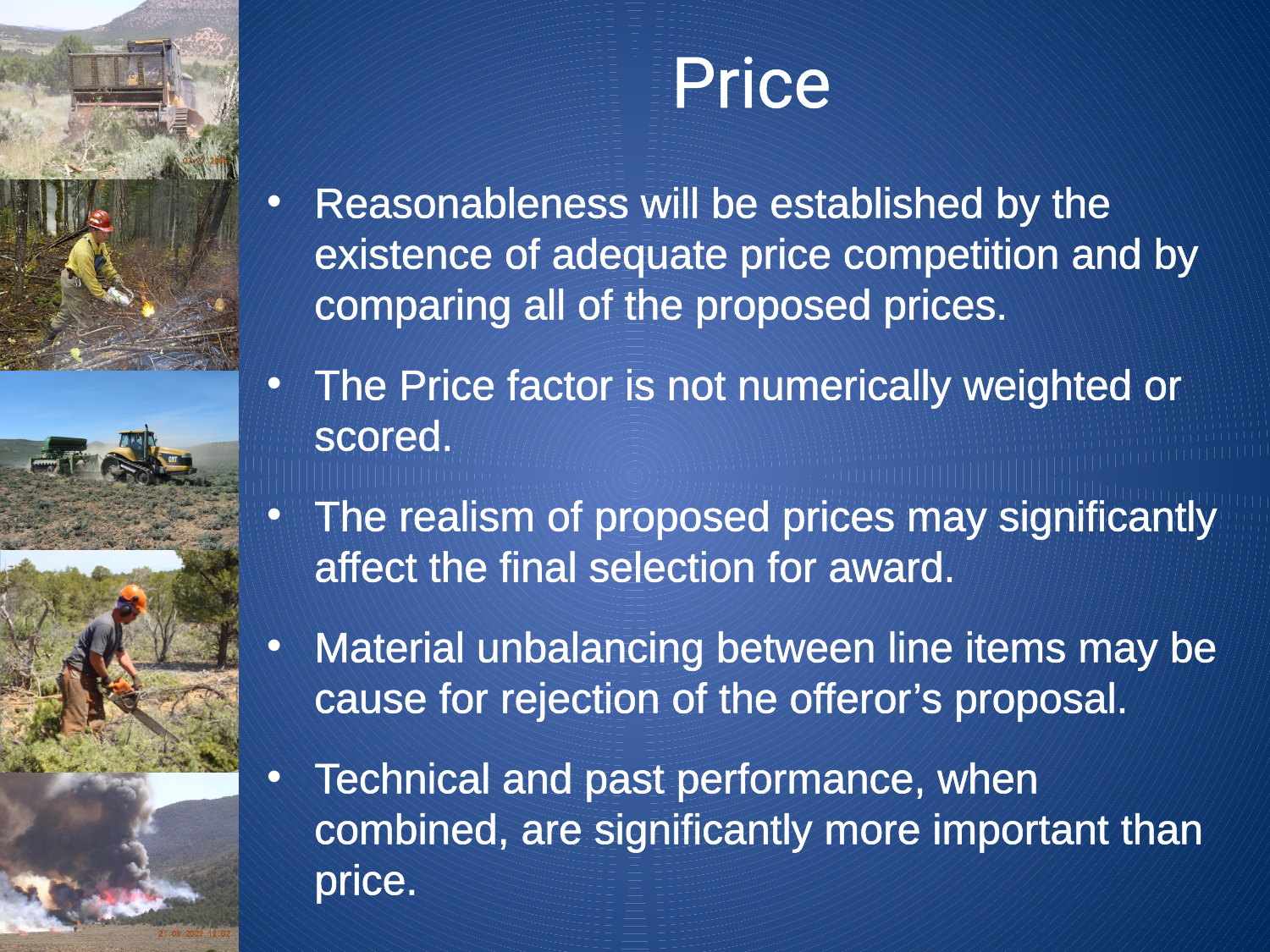

# Price
Reasonableness will be established by the existence of adequate price competition and by comparing all of the proposed prices.
The Price factor is not numerically weighted or scored.
The realism of proposed prices may significantly affect the final selection for award.
Material unbalancing between line items may be cause for rejection of the offeror’s proposal.
Technical and past performance, when combined, are significantly more important than price.